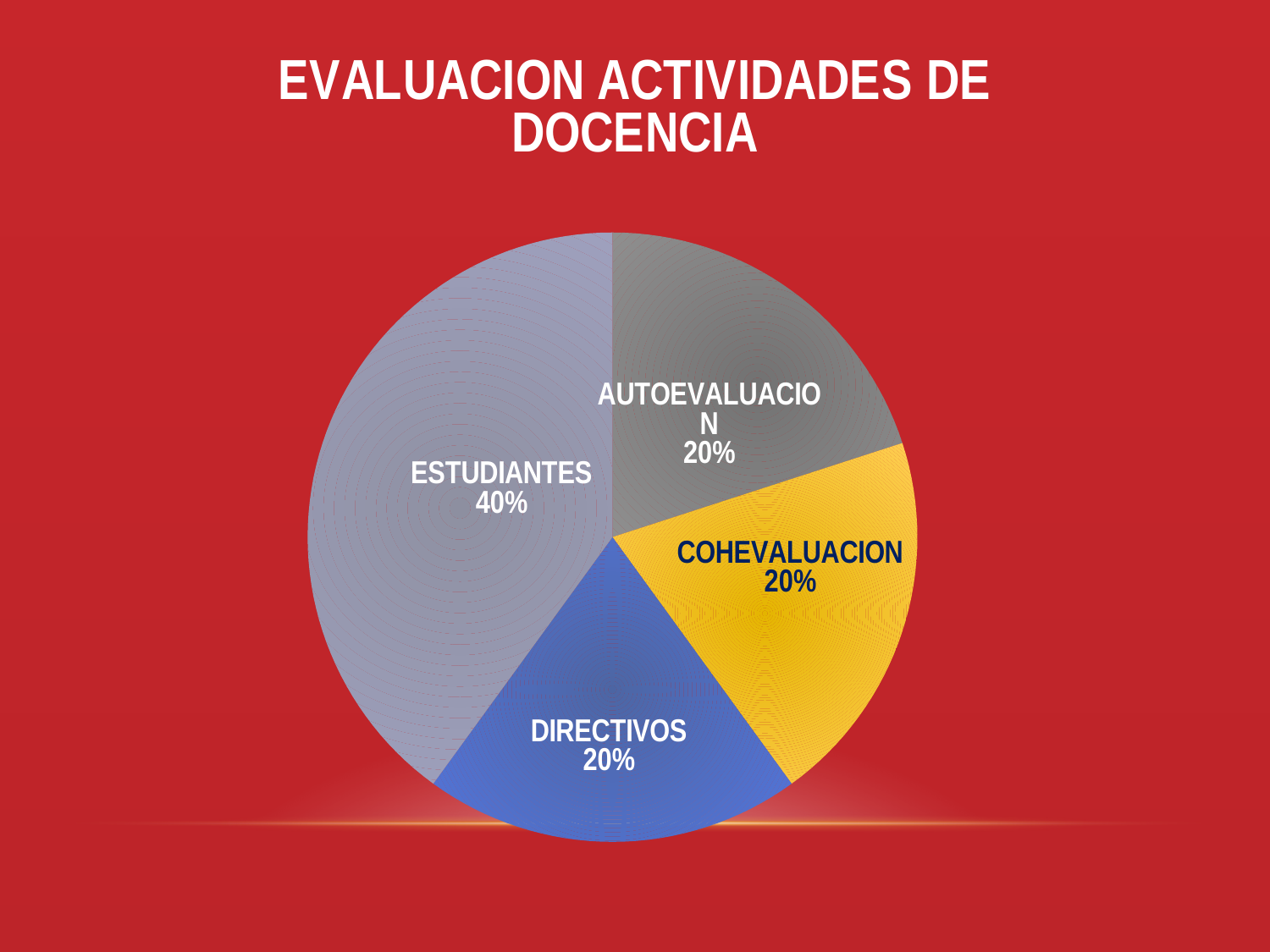

### Chart: EVALUACION ACTIVIDADES DE DOCENCIA

| Category | EVALUACION A DOCENTES |
|---|---|
| AUTOEVALUACION | 20.0 |
| COHEVALUACION | 20.0 |
| DIRECTIVOS | 20.0 |
| ESTUDIANTES | 40.0 |